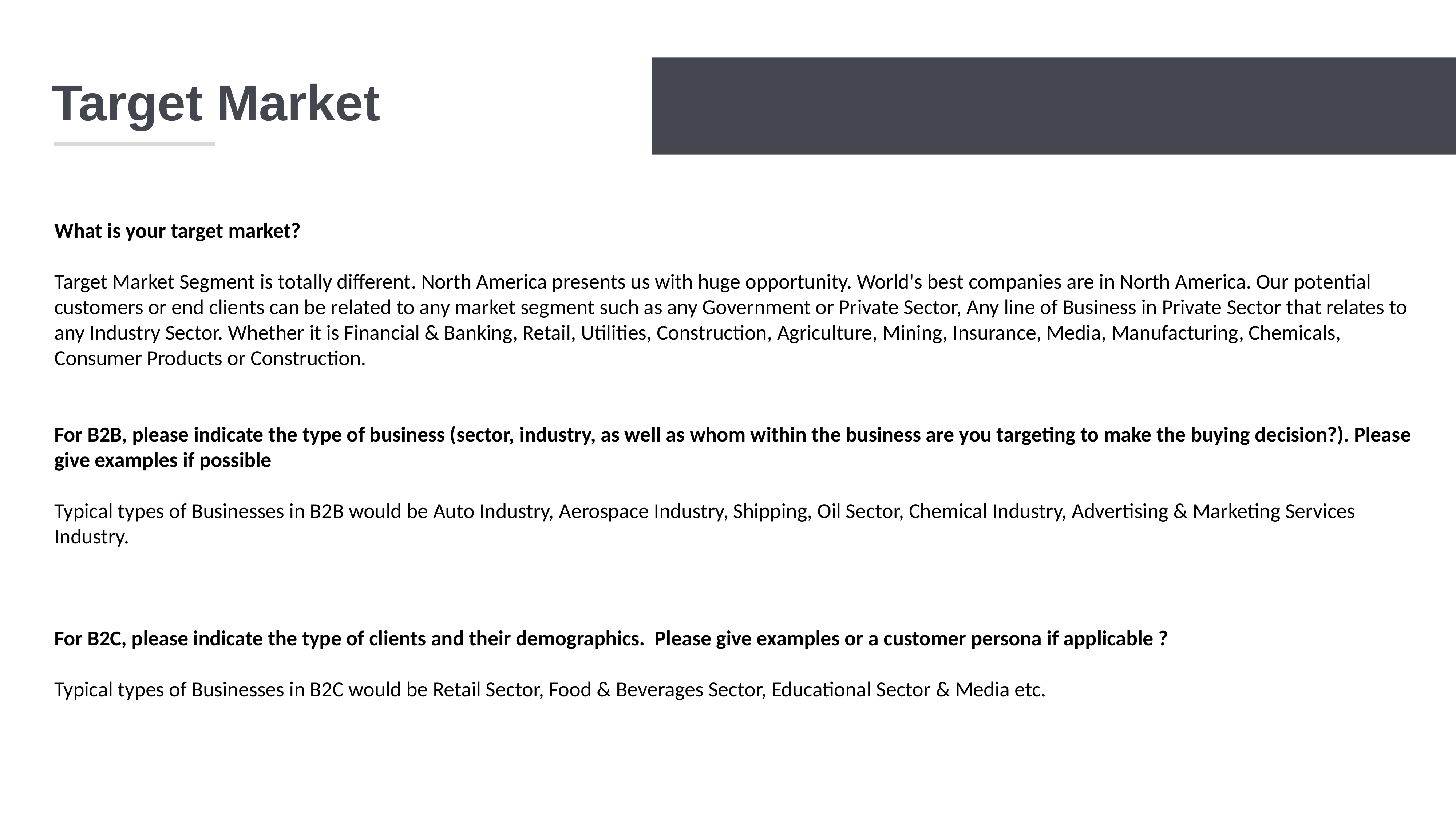

Target Market

What is your target market?

Target Market Segment is totally different. North America presents us with huge opportunity. World's best companies are in North America. Our potential customers or end clients can be related to any market segment such as any Government or Private Sector, Any line of Business in Private Sector that relates to any Industry Sector. Whether it is Financial & Banking, Retail, Utilities, Construction, Agriculture, Mining, Insurance, Media, Manufacturing, Chemicals, Consumer Products or Construction.

For B2B, please indicate the type of business (sector, industry, as well as whom within the business are you targeting to make the buying decision?). Please give examples if possible

Typical types of Businesses in B2B would be Auto Industry, Aerospace Industry, Shipping, Oil Sector, Chemical Industry, Advertising & Marketing Services Industry.

For B2C, please indicate the type of clients and their demographics.  Please give examples or a customer persona if applicable ?

Typical types of Businesses in B2C would be Retail Sector, Food & Beverages Sector, Educational Sector & Media etc.